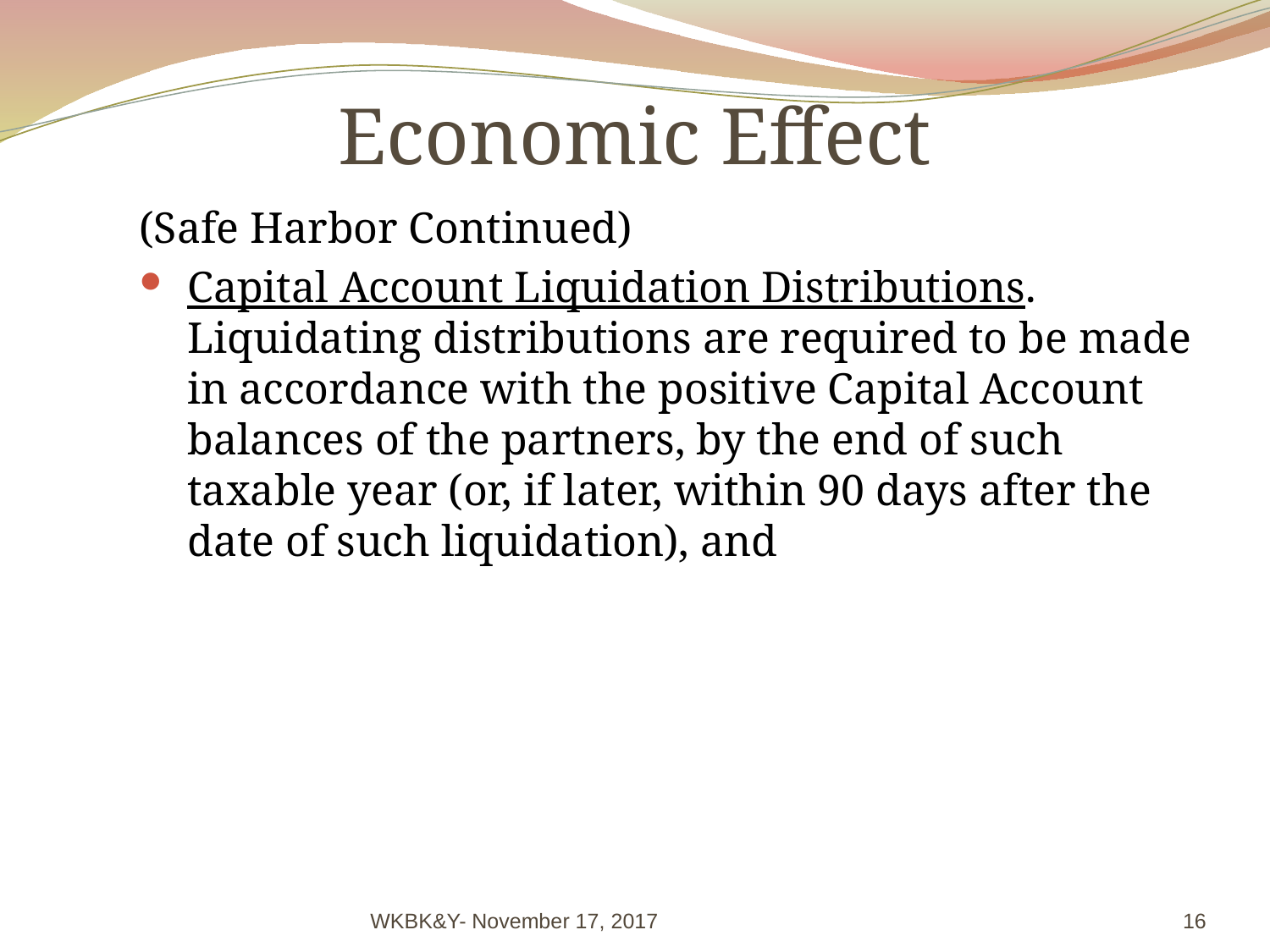

# Economic Effect

(Safe Harbor Continued)
Capital Account Liquidation Distributions.  Liquidating distributions are required to be made in accordance with the positive Capital Account balances of the partners, by the end of such taxable year (or, if later, within 90 days after the date of such liquidation), and
WKBK&Y- November 17, 2017
16